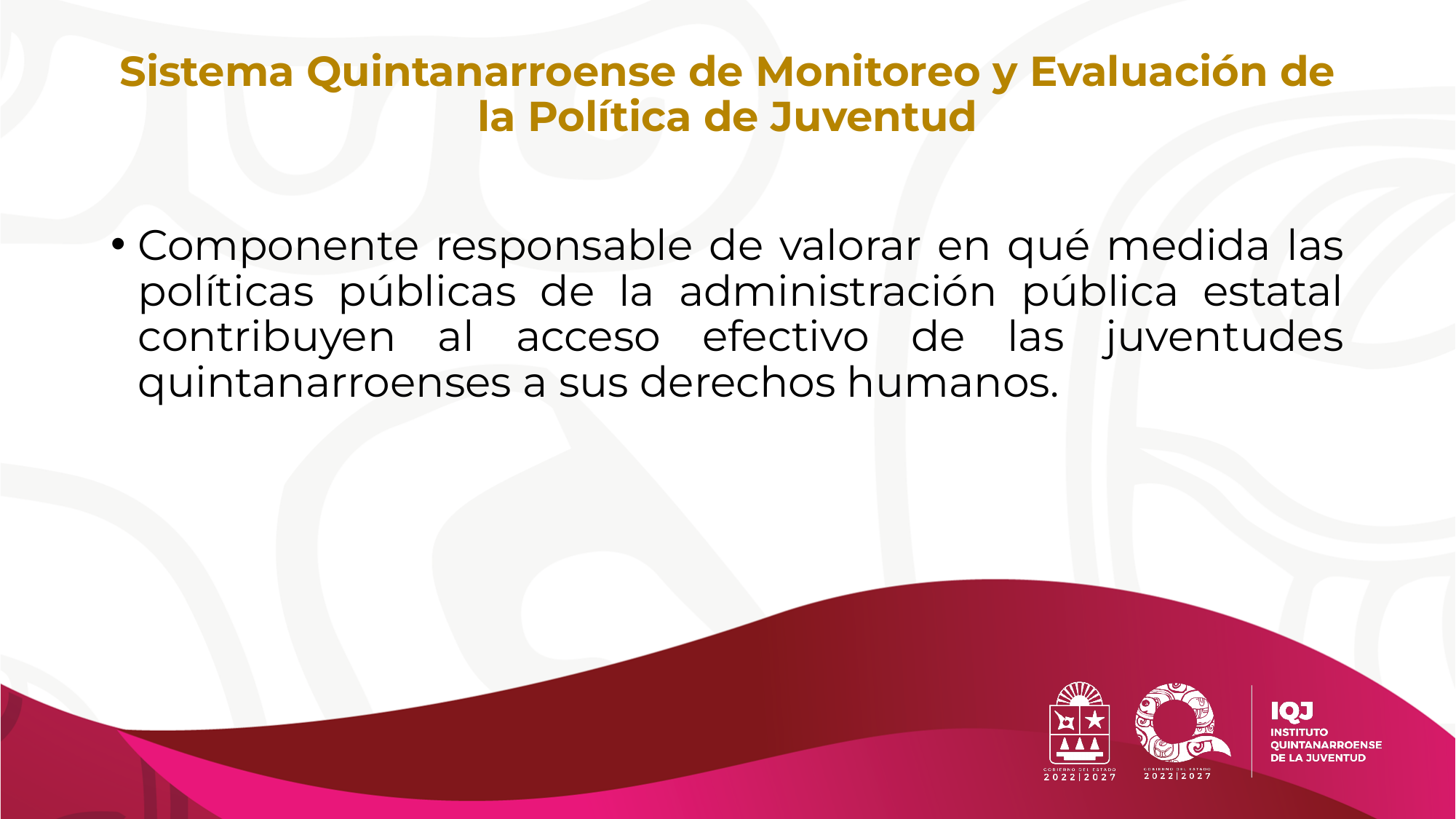

# Sistema Quintanarroense de Monitoreo y Evaluación de la Política de Juventud
Componente responsable de valorar en qué medida las políticas públicas de la administración pública estatal contribuyen al acceso efectivo de las juventudes quintanarroenses a sus derechos humanos.